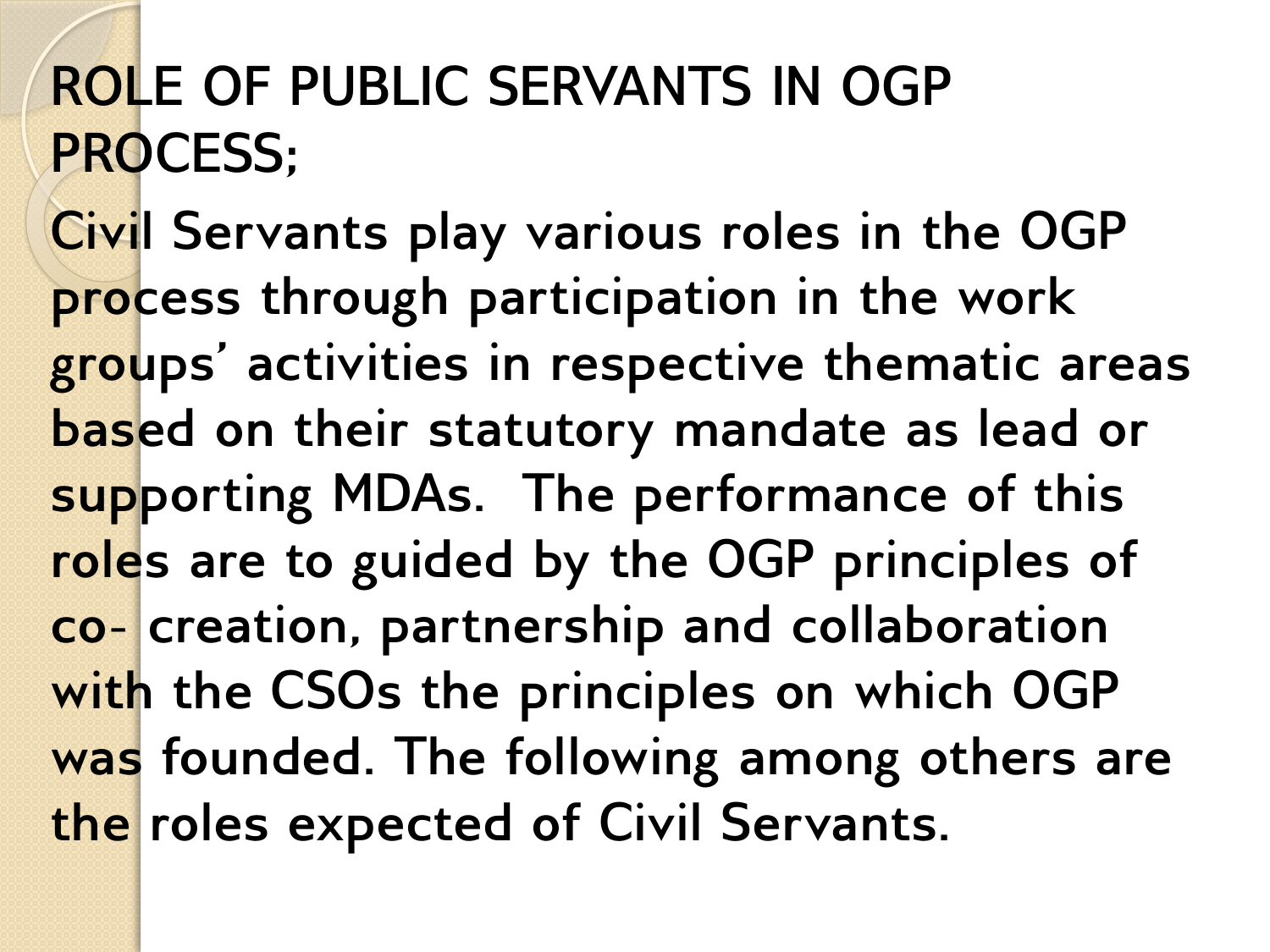

ROLE OF PUBLIC SERVANTS IN OGP PROCESS;
Civil Servants play various roles in the OGP process through participation in the work groups’ activities in respective thematic areas based on their statutory mandate as lead or supporting MDAs.  The performance of this roles are to guided by the OGP principles of co- creation, partnership and collaboration with the CSOs the principles on which OGP was founded. The following among others are the roles expected of Civil Servants.